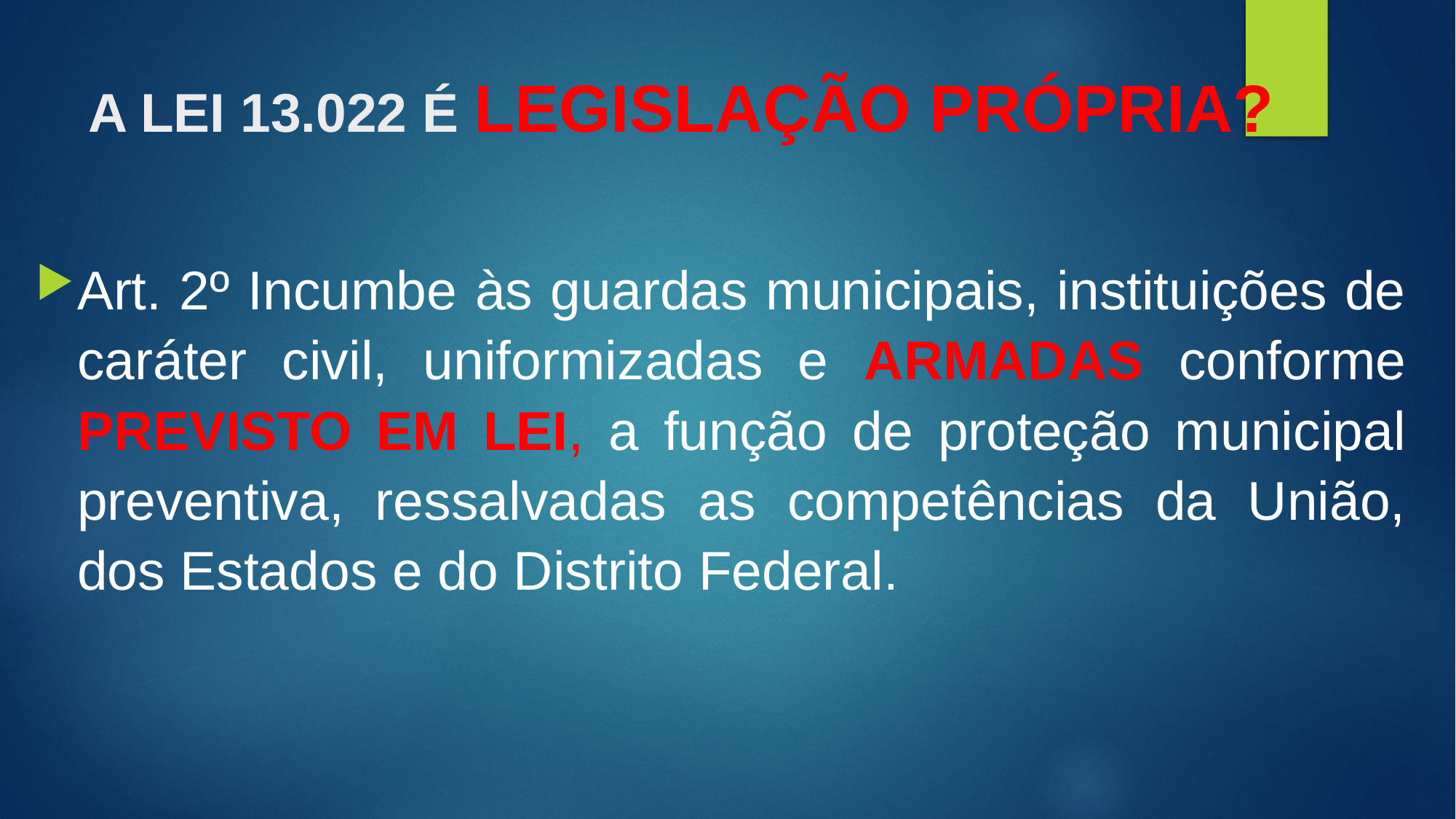

# A LEI 13.022 É LEGISLAÇÃO PRÓPRIA?
Art. 2º Incumbe às guardas municipais, instituições de caráter civil, uniformizadas e ARMADAS conforme PREVISTO EM LEI, a função de proteção municipal preventiva, ressalvadas as competências da União, dos Estados e do Distrito Federal.